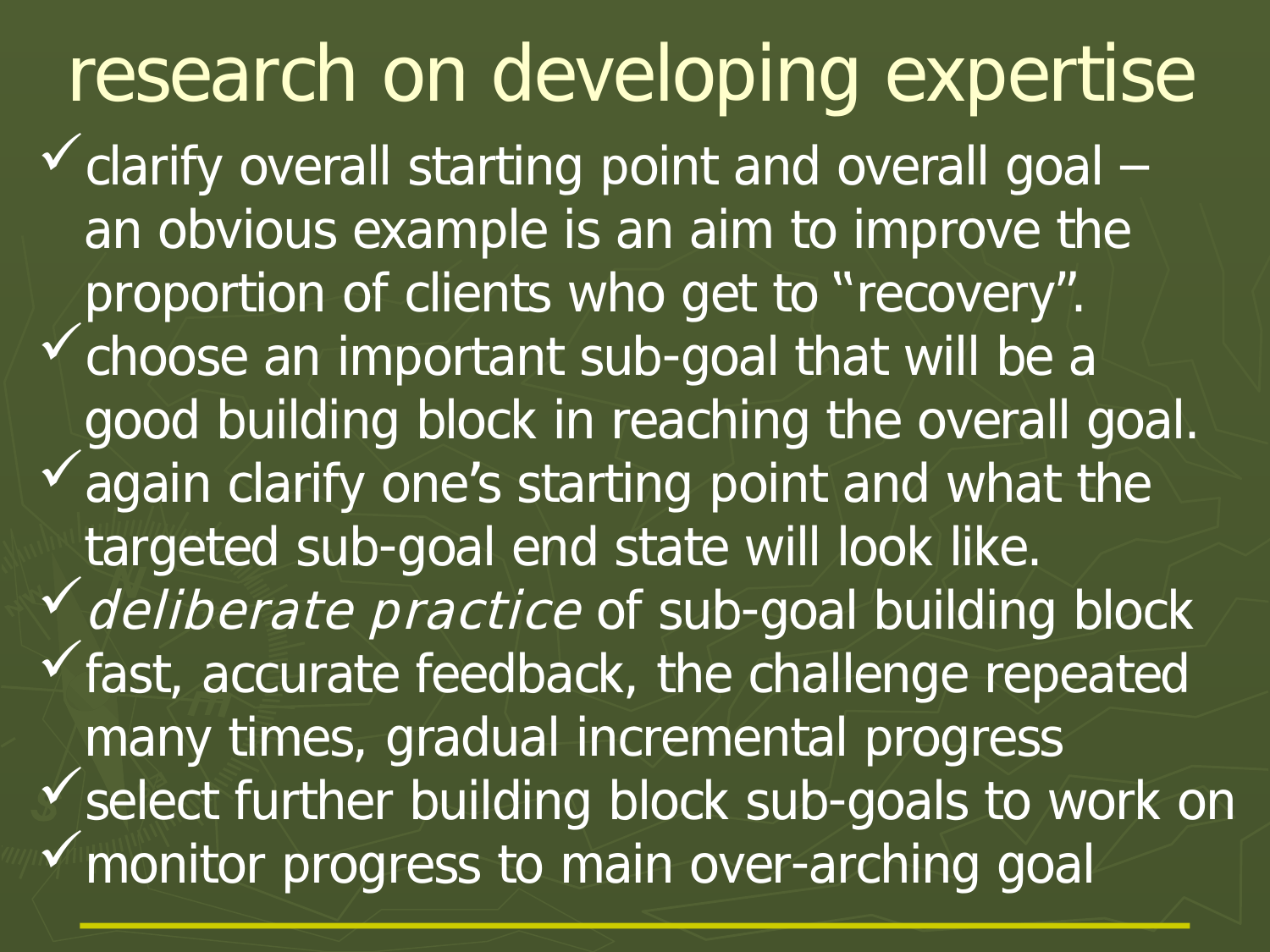

# research on developing expertise
clarify overall starting point and overall goal –    an obvious example is an aim to improve the proportion of clients who get to “recovery”.
choose an important sub-goal that will be a    good building block in reaching the overall goal.
again clarify one’s starting point and what the targeted sub-goal end state will look like.
deliberate practice of sub-goal building block
fast, accurate feedback, the challenge repeated  many times, gradual incremental progress
select further building block sub-goals to work on
monitor progress to main over-arching goal